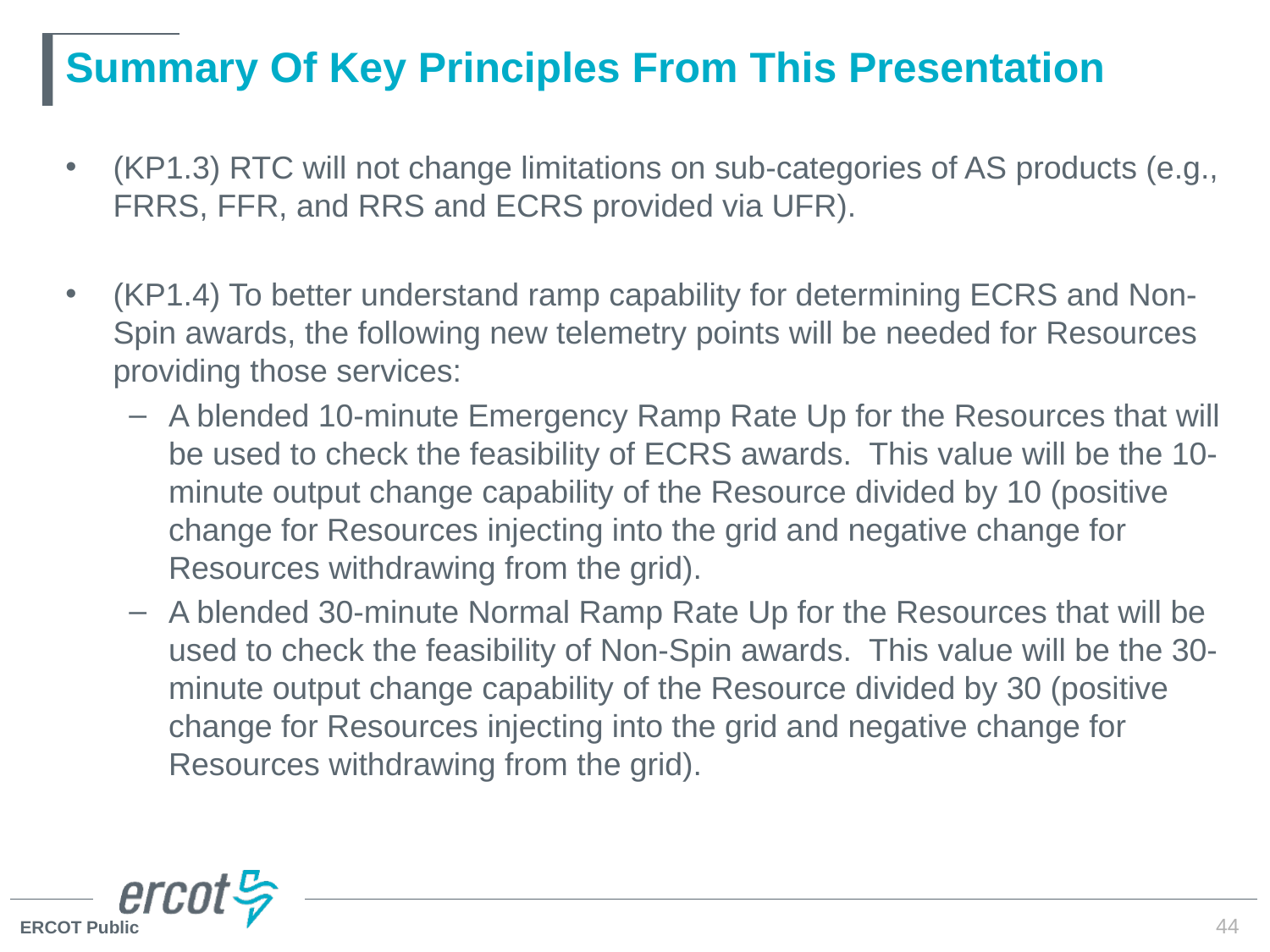

# Summary Of Key Principles From This Presentation
(KP1.3) RTC will not change limitations on sub-categories of AS products (e.g., FRRS, FFR, and RRS and ECRS provided via UFR).

(KP1.4) To better understand ramp capability for determining ECRS and Non-Spin awards, the following new telemetry points will be needed for Resources providing those services:
A blended 10-minute Emergency Ramp Rate Up for the Resources that will be used to check the feasibility of ECRS awards.  This value will be the 10-minute output change capability of the Resource divided by 10 (positive change for Resources injecting into the grid and negative change for Resources withdrawing from the grid).
A blended 30-minute Normal Ramp Rate Up for the Resources that will be used to check the feasibility of Non-Spin awards.  This value will be the 30-minute output change capability of the Resource divided by 30 (positive change for Resources injecting into the grid and negative change for Resources withdrawing from the grid).
44